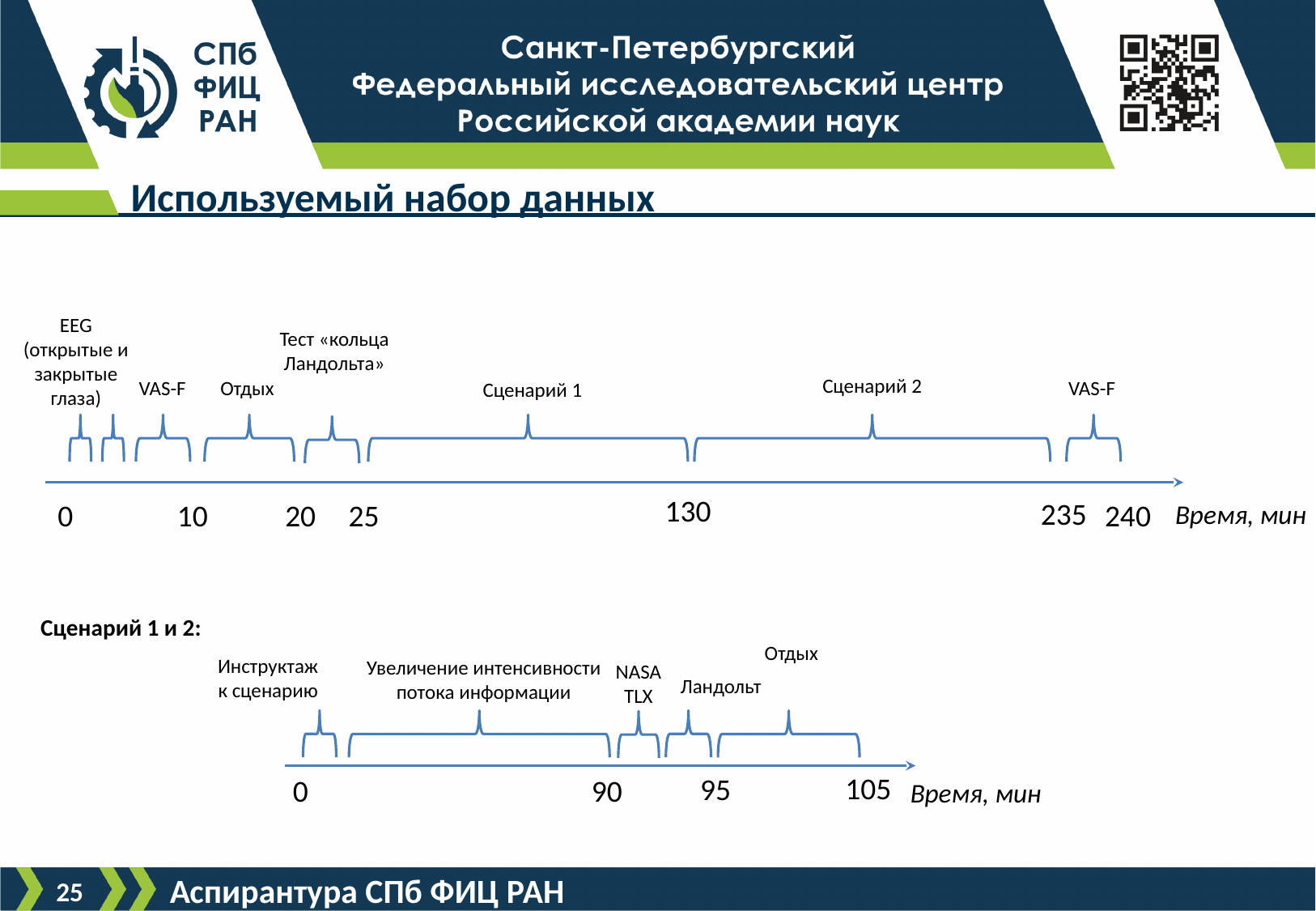

# Используемый набор данных

EEG (открытые и закрытые глаза)
Тест «кольца Ландольта»
Сценарий 2
VAS-F
Отдых
VAS-F
Сценарий 1

130
235
0
10
20
25
240
Время, мин

Сценарий 1 и 2:
Отдых
Инструктаж к сценарию
Увеличение интенсивности потока информации
NASA TLX

Ландольт

105
95
0
90
Время, мин